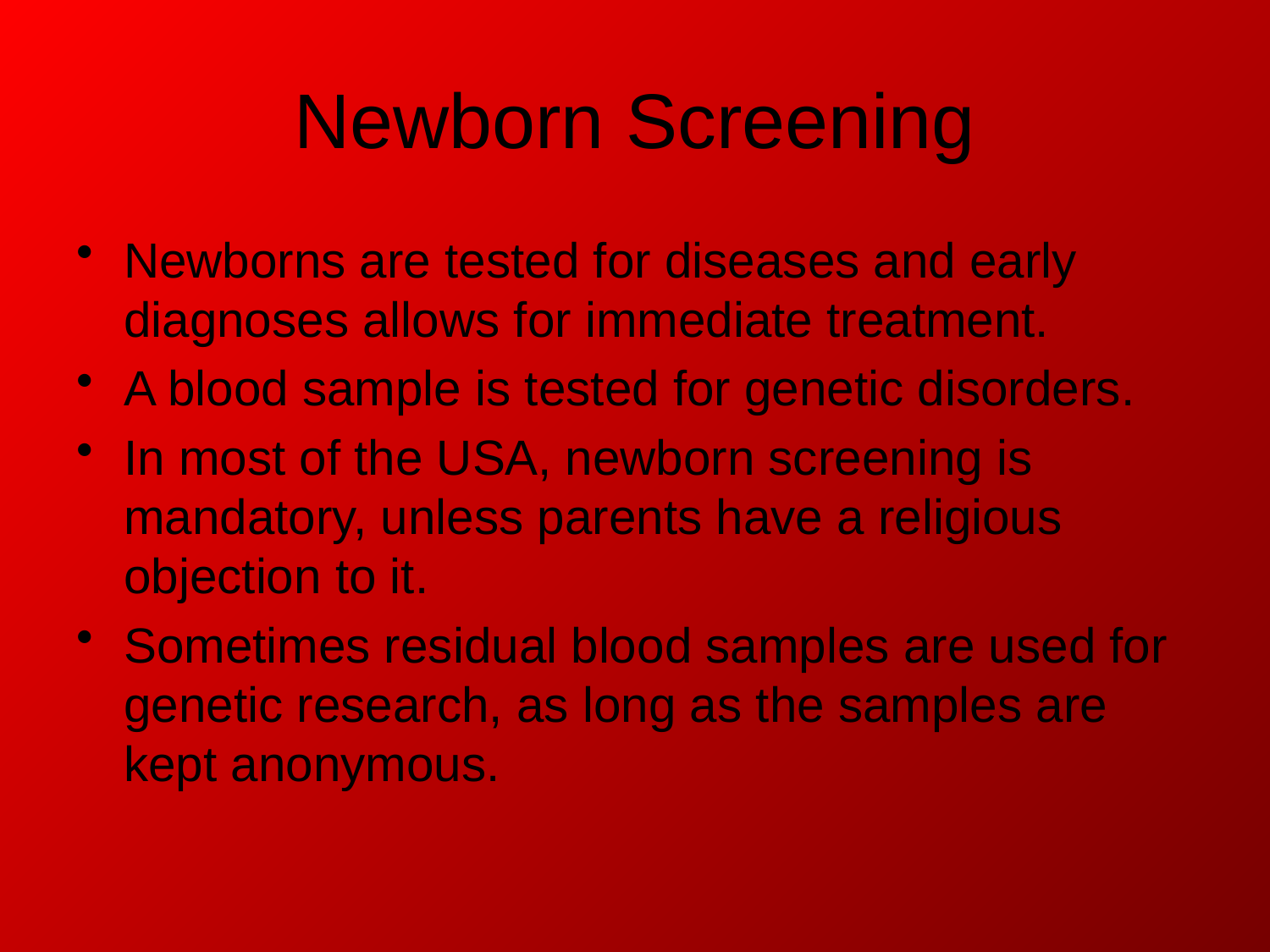

# Newborn Screening
Newborns are tested for diseases and early diagnoses allows for immediate treatment.
A blood sample is tested for genetic disorders.
In most of the USA, newborn screening is mandatory, unless parents have a religious objection to it.
Sometimes residual blood samples are used for genetic research, as long as the samples are kept anonymous.